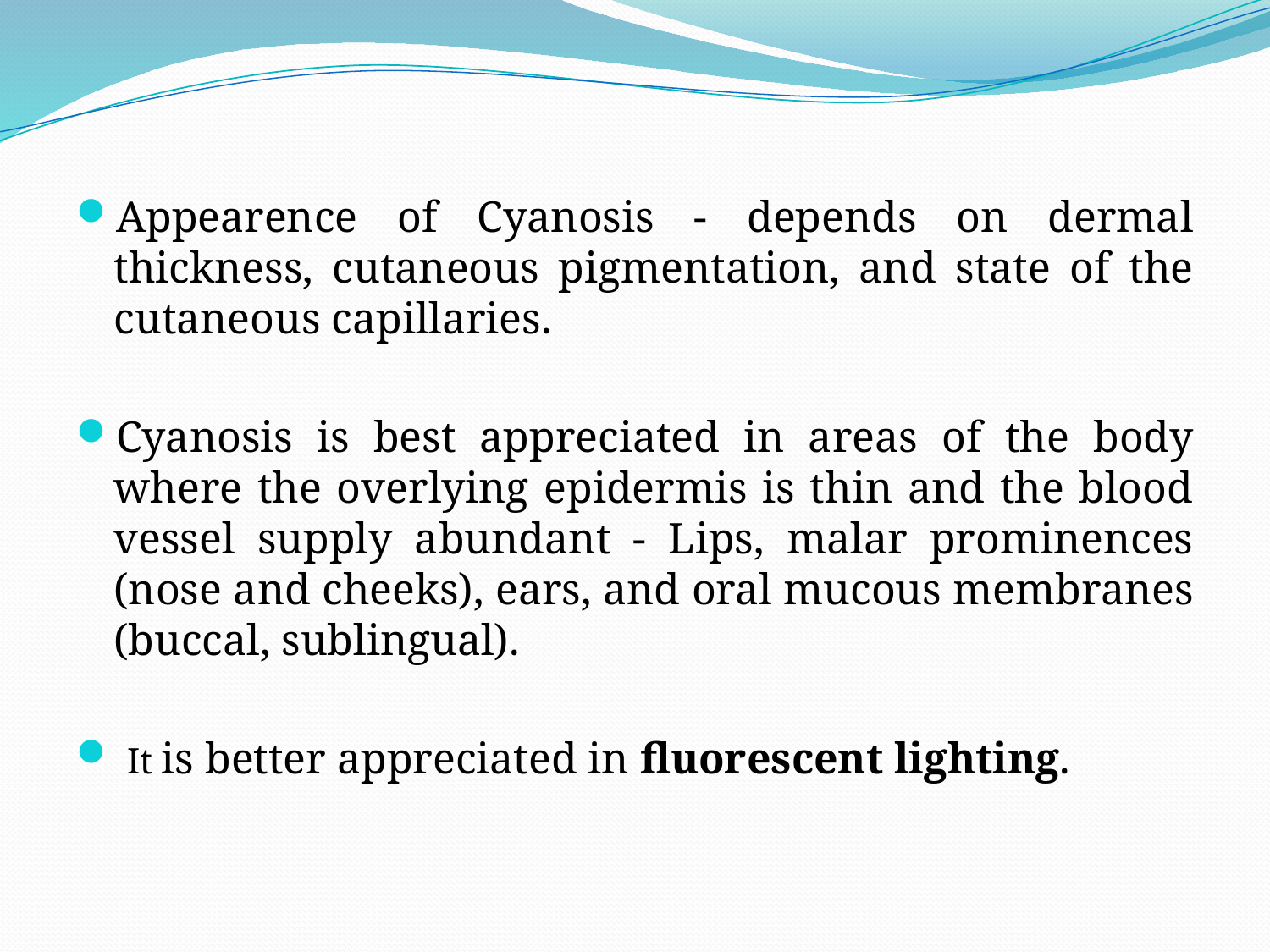

#

Appearence of Cyanosis - depends on dermal thickness, cutaneous pigmentation, and state of the cutaneous capillaries.

Cyanosis is best appreciated in areas of the body where the overlying epidermis is thin and the blood vessel supply abundant - Lips, malar prominences (nose and cheeks), ears, and oral mucous membranes (buccal, sublingual).

 It is better appreciated in fluorescent lighting.